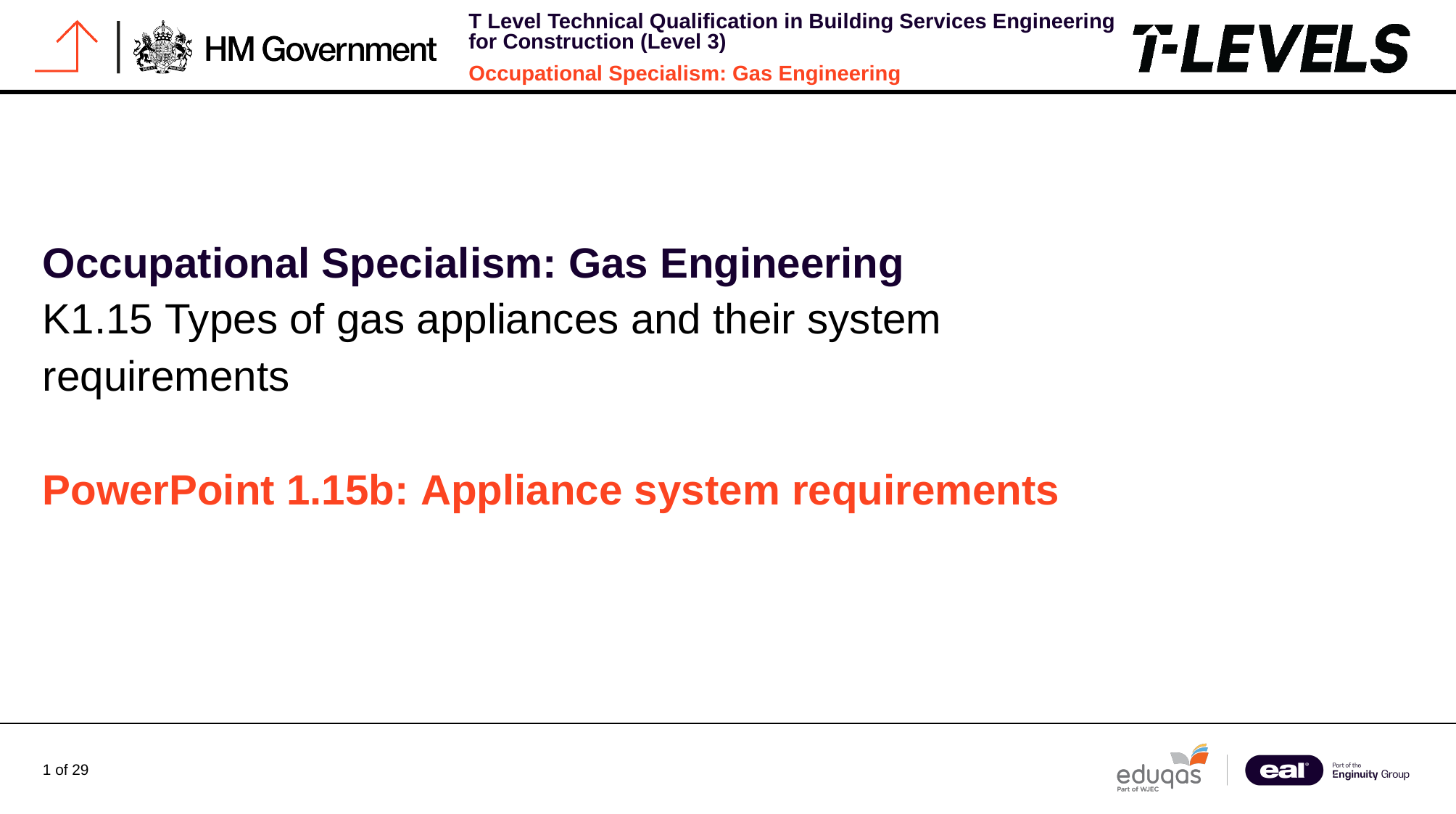

Occupational Specialism: Gas Engineering
K1.15 Types of gas appliances and their system
requirements

PowerPoint 1.15b: Appliance system requirements